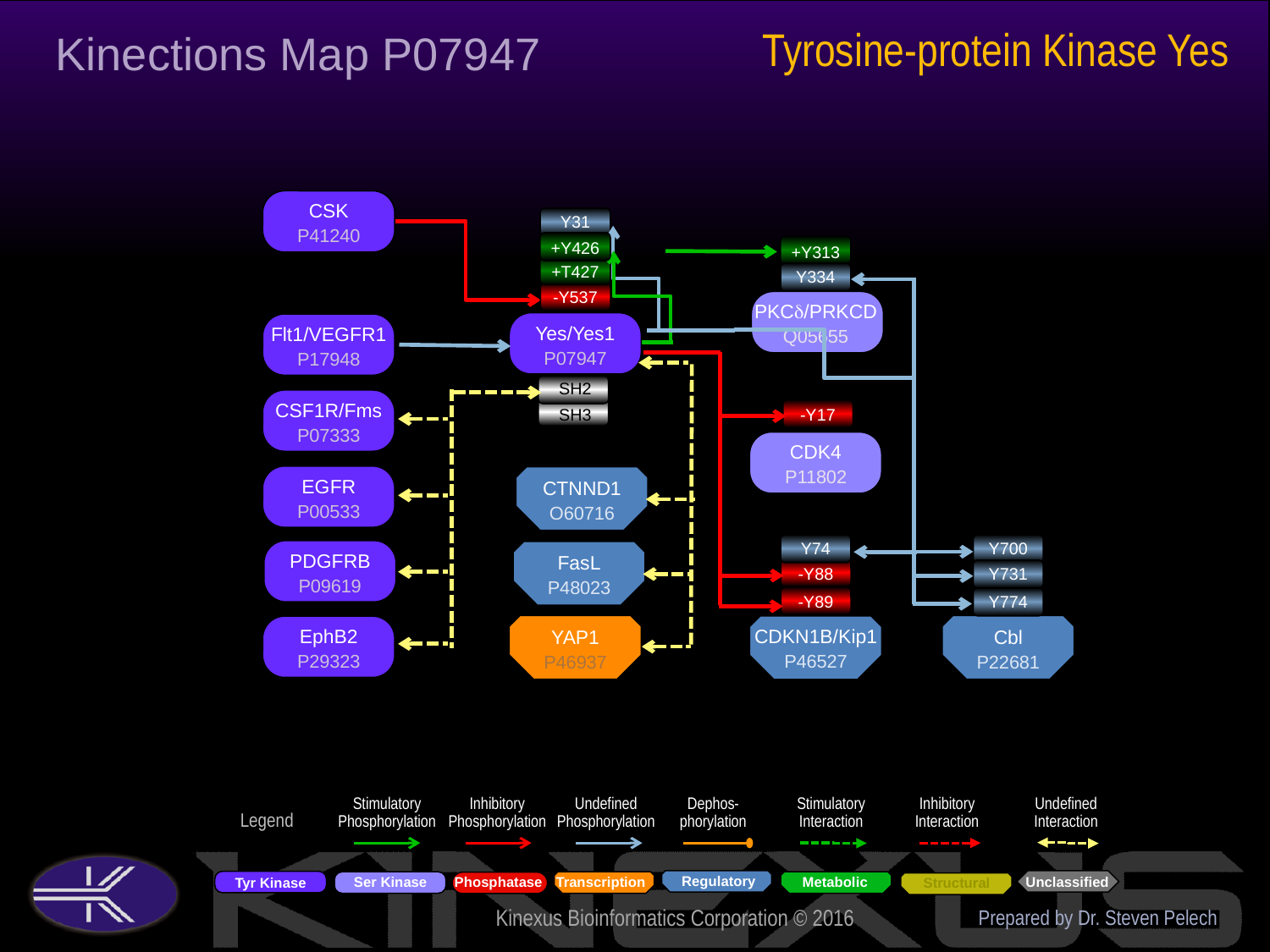

Tyrosine-protein Kinase Yes
Kinections Map P07947
CSK
P41240

Y31

+Y426

+Y313

Y334

PKCδ/PRKCD
Q05655

+T427

-Y537

Yes/Yes1
P07947

Flt1/VEGFR1
P17948

SH2

CSF1R/Fms
P07333

-Y17

SH3
CDK4
P11802

EGFR
P00533

CTNND1
O60716
Y74

Y700

PDGFRB
P09619

FasL
P48023
-Y88

Y731

-Y89

Y774

EphB2
P29323

YAP1
P46937
CDKN1B/Kip1
P46527

Cbl
P22681